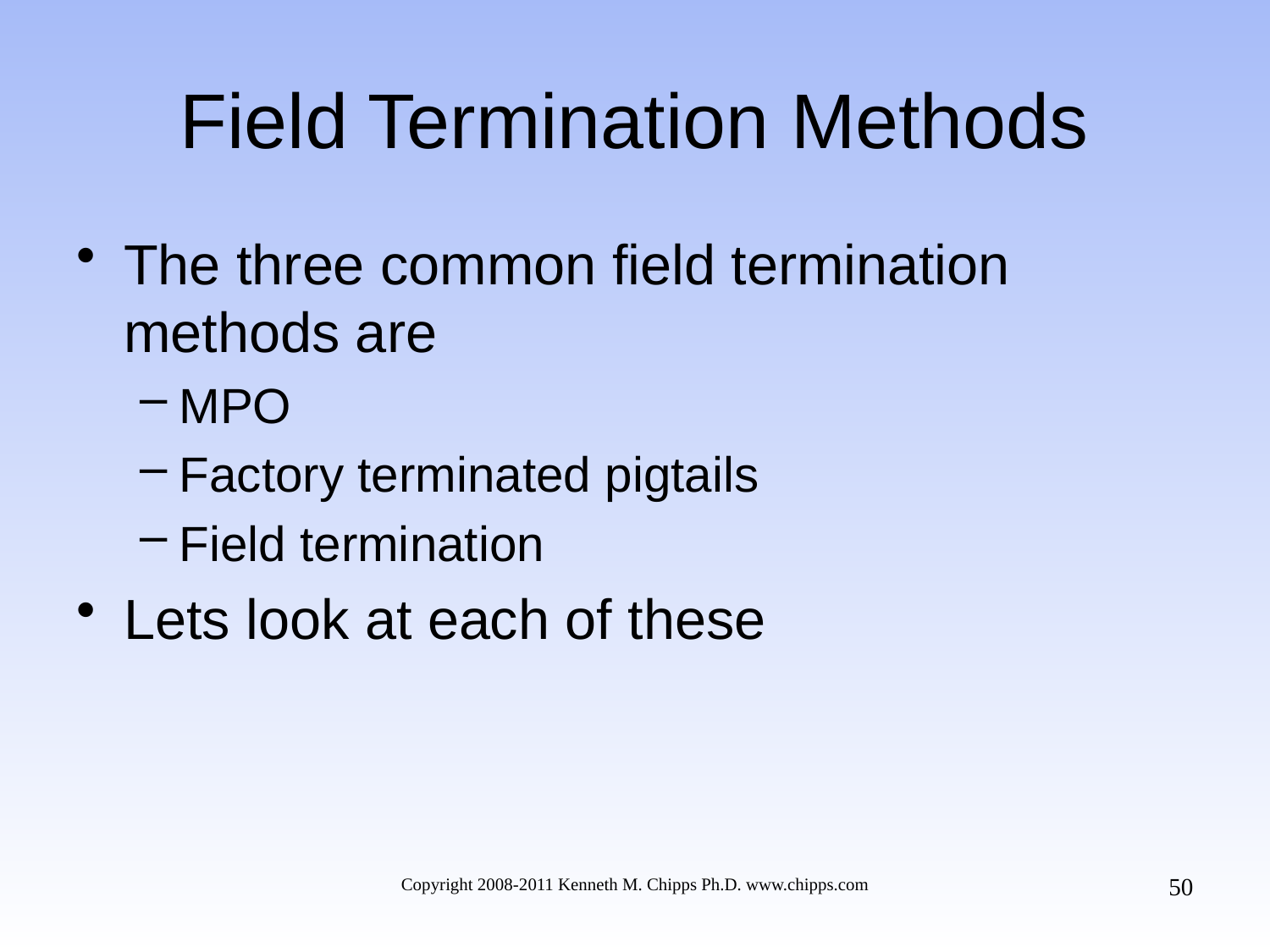

# Field Termination Methods
The three common field termination methods are
MPO
Factory terminated pigtails
Field termination
Lets look at each of these
50
Copyright 2008-2011 Kenneth M. Chipps Ph.D. www.chipps.com